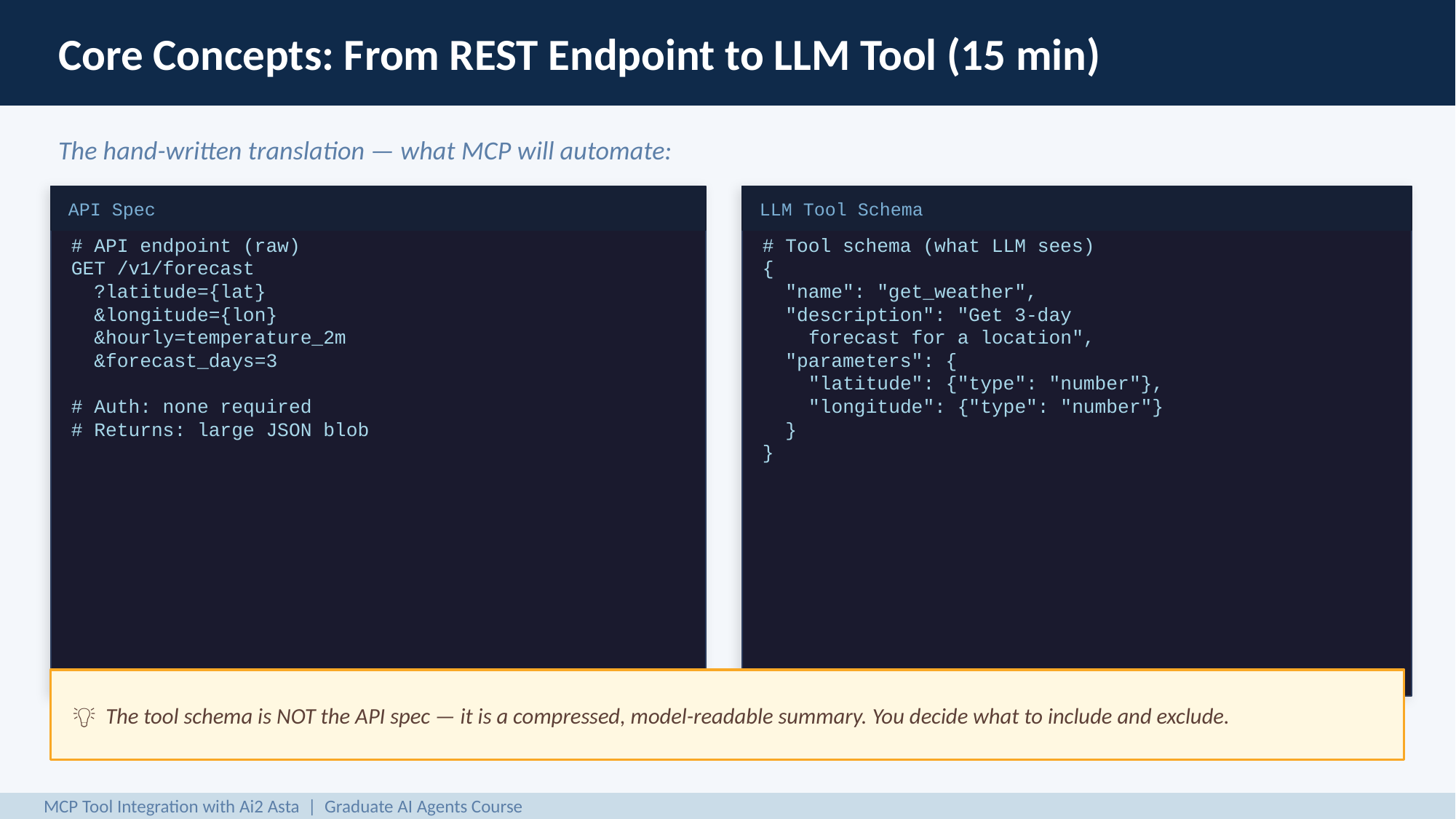

Core Concepts: From REST Endpoint to LLM Tool (15 min)
The hand-written translation — what MCP will automate:

API Spec
LLM Tool Schema
# API endpoint (raw)
GET /v1/forecast
  ?latitude={lat}
  &longitude={lon}
  &hourly=temperature_2m
  &forecast_days=3

# Auth: none required
# Returns: large JSON blob
# Tool schema (what LLM sees)
{
  "name": "get_weather",
  "description": "Get 3-day
    forecast for a location",
  "parameters": {
    "latitude": {"type": "number"},
    "longitude": {"type": "number"}
  }
}

💡  The tool schema is NOT the API spec — it is a compressed, model-readable summary. You decide what to include and exclude.
MCP Tool Integration with Ai2 Asta  |  Graduate AI Agents Course